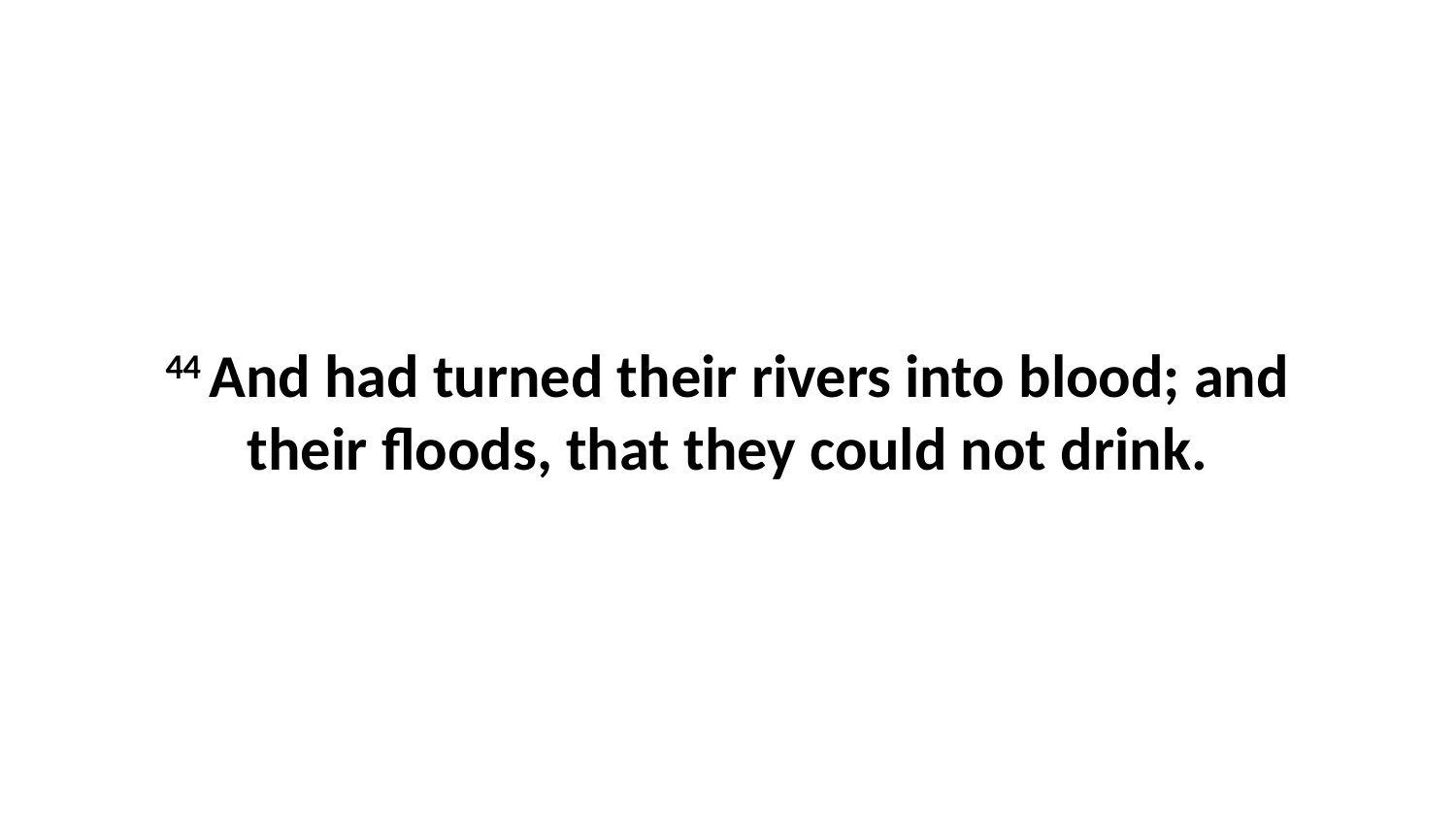

44 And had turned their rivers into blood; and their floods, that they could not drink.